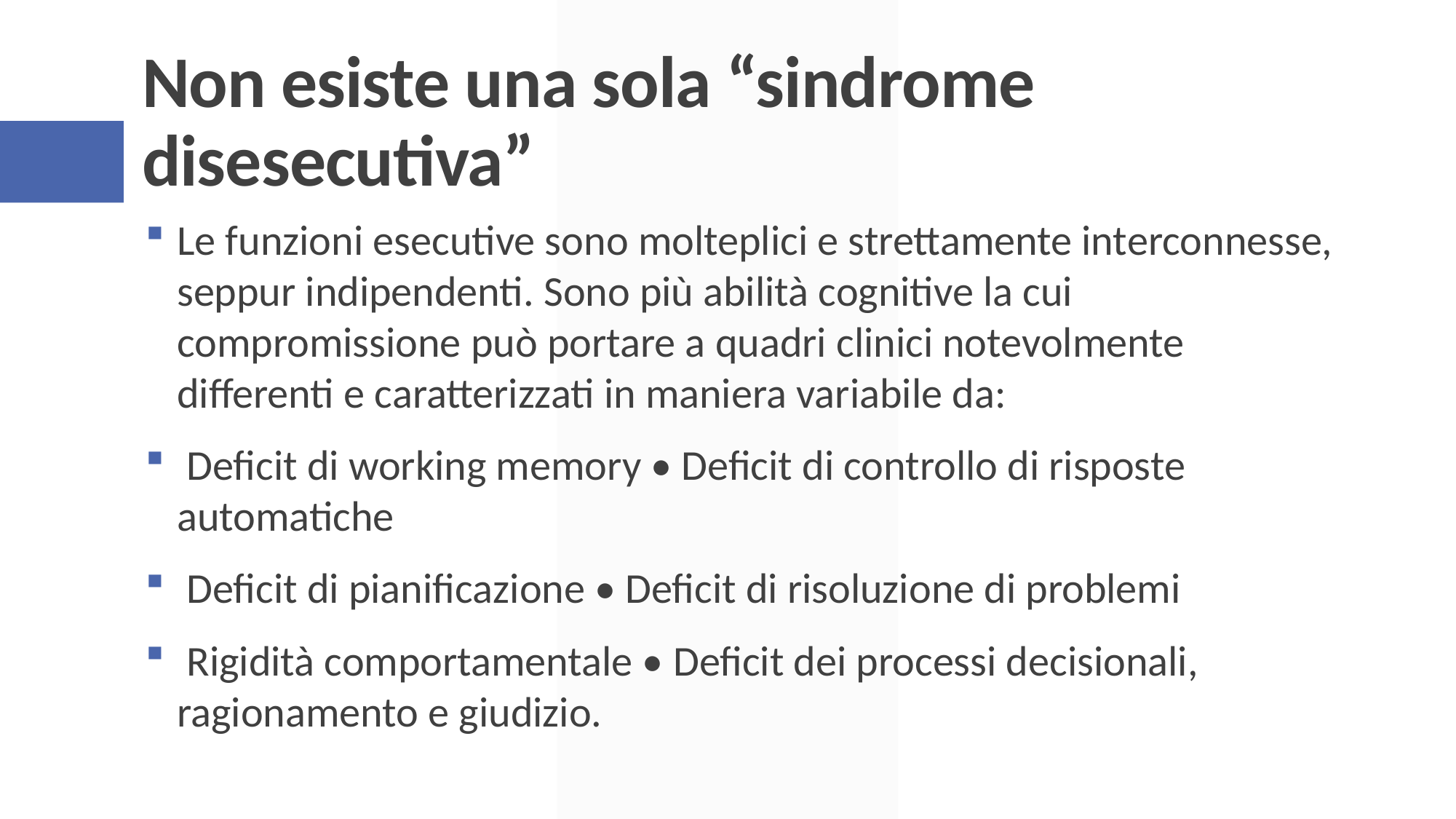

# Non esiste una sola “sindrome disesecutiva”
Le funzioni esecutive sono molteplici e strettamente interconnesse, seppur indipendenti. Sono più abilità cognitive la cui compromissione può portare a quadri clinici notevolmente differenti e caratterizzati in maniera variabile da:
 Deficit di working memory • Deficit di controllo di risposte automatiche
 Deficit di pianificazione • Deficit di risoluzione di problemi
 Rigidità comportamentale • Deficit dei processi decisionali, ragionamento e giudizio.